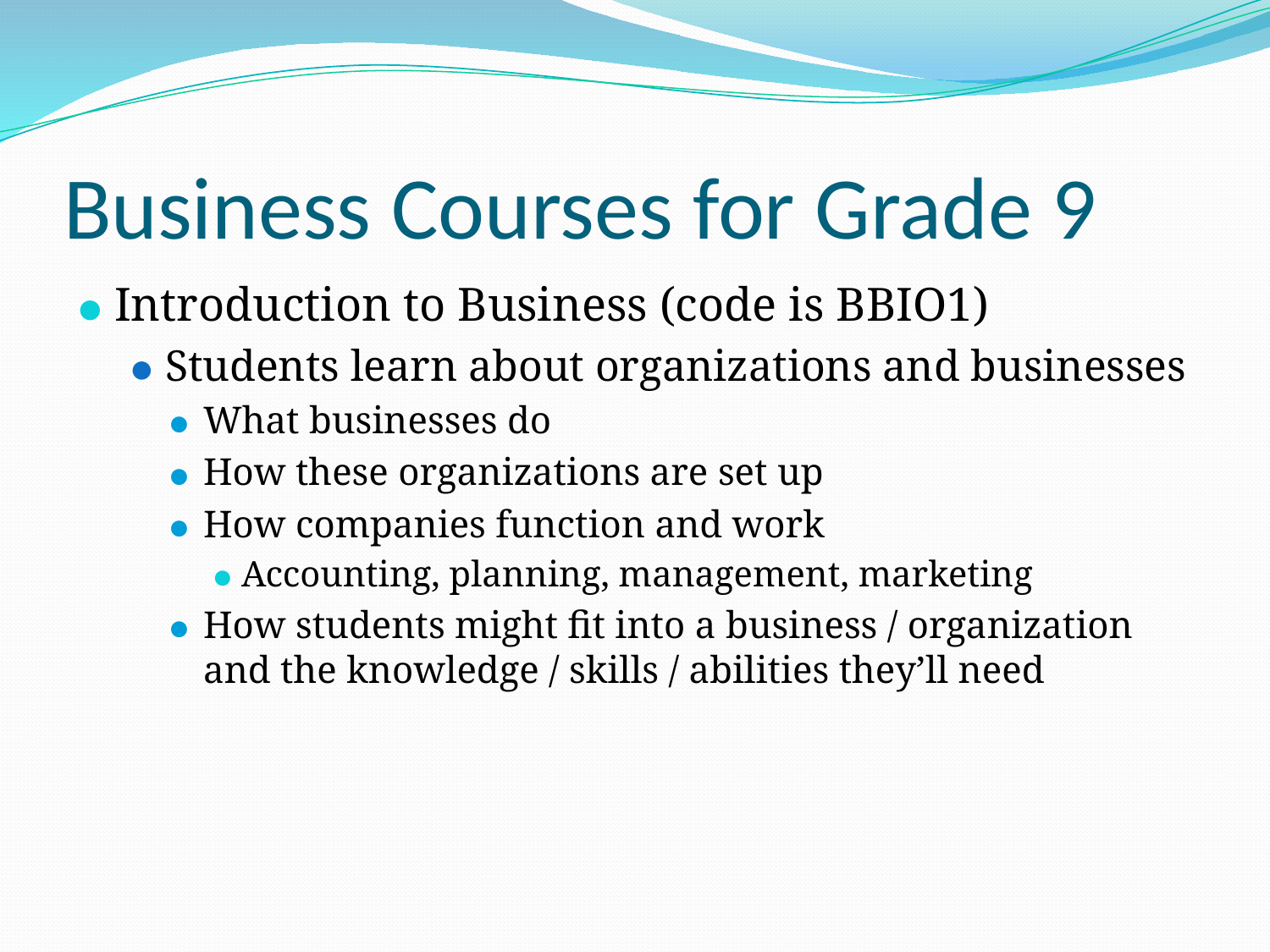

# Business Courses for Grade 9
Introduction to Business (code is BBIO1)
Students learn about organizations and businesses
What businesses do
How these organizations are set up
How companies function and work
Accounting, planning, management, marketing
How students might fit into a business / organization and the knowledge / skills / abilities they’ll need